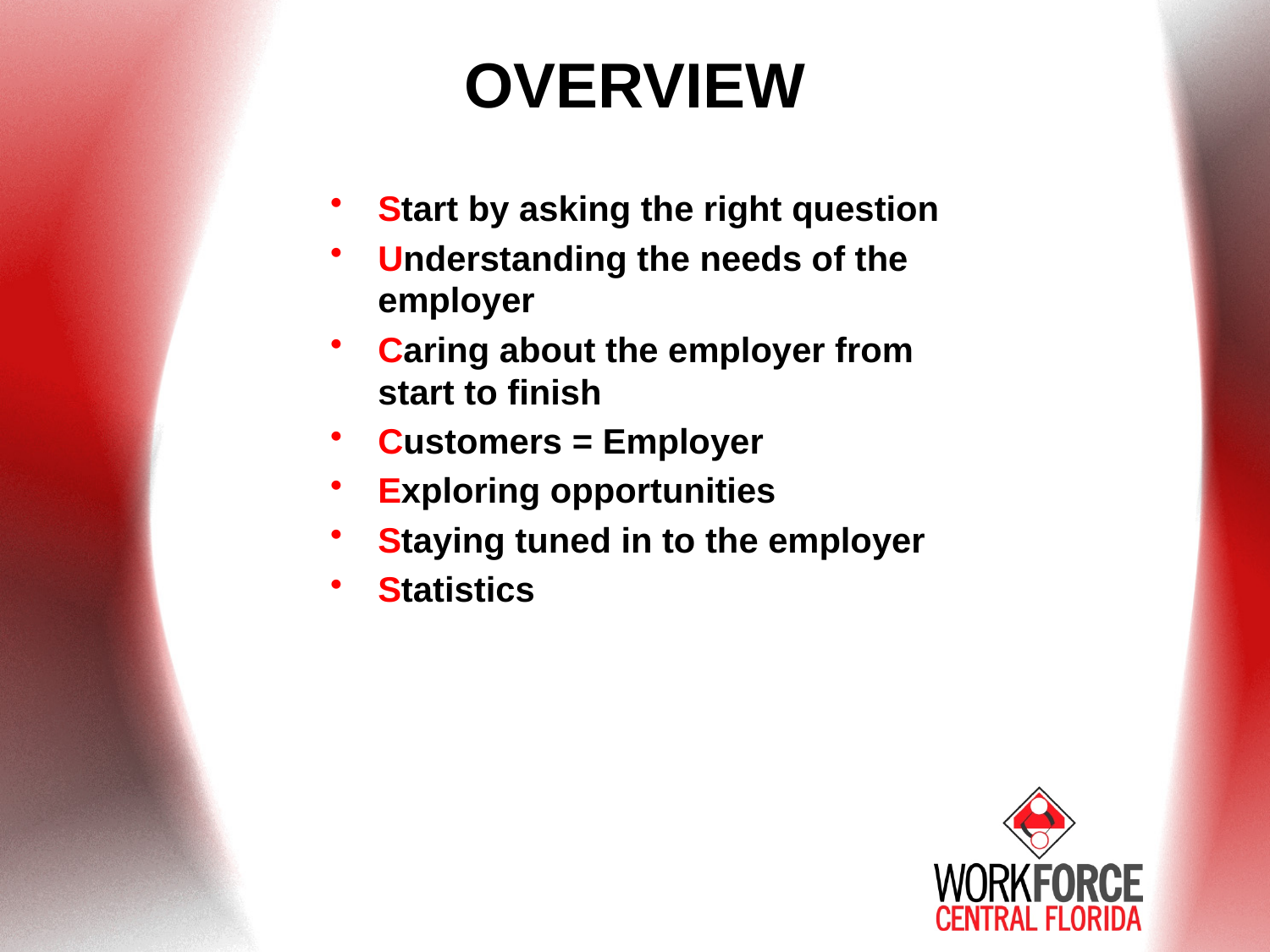

# OVERVIEW
Start by asking the right question
Understanding the needs of the employer
Caring about the employer from start to finish
Customers = Employer
Exploring opportunities
Staying tuned in to the employer
Statistics